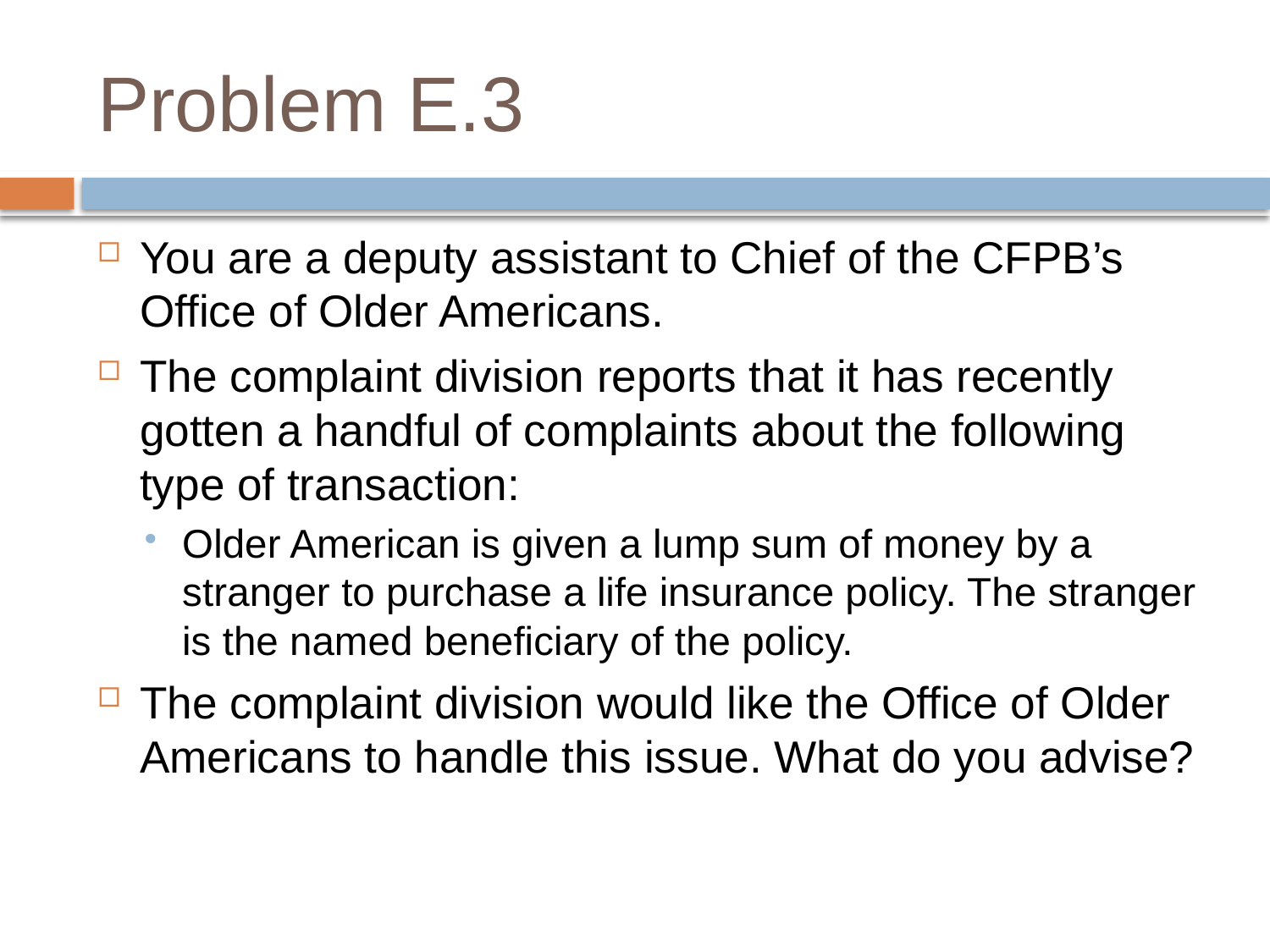

# Problem E.3
You are a deputy assistant to Chief of the CFPB’s Office of Older Americans.
The complaint division reports that it has recently gotten a handful of complaints about the following type of transaction:
Older American is given a lump sum of money by a stranger to purchase a life insurance policy. The stranger is the named beneficiary of the policy.
The complaint division would like the Office of Older Americans to handle this issue. What do you advise?